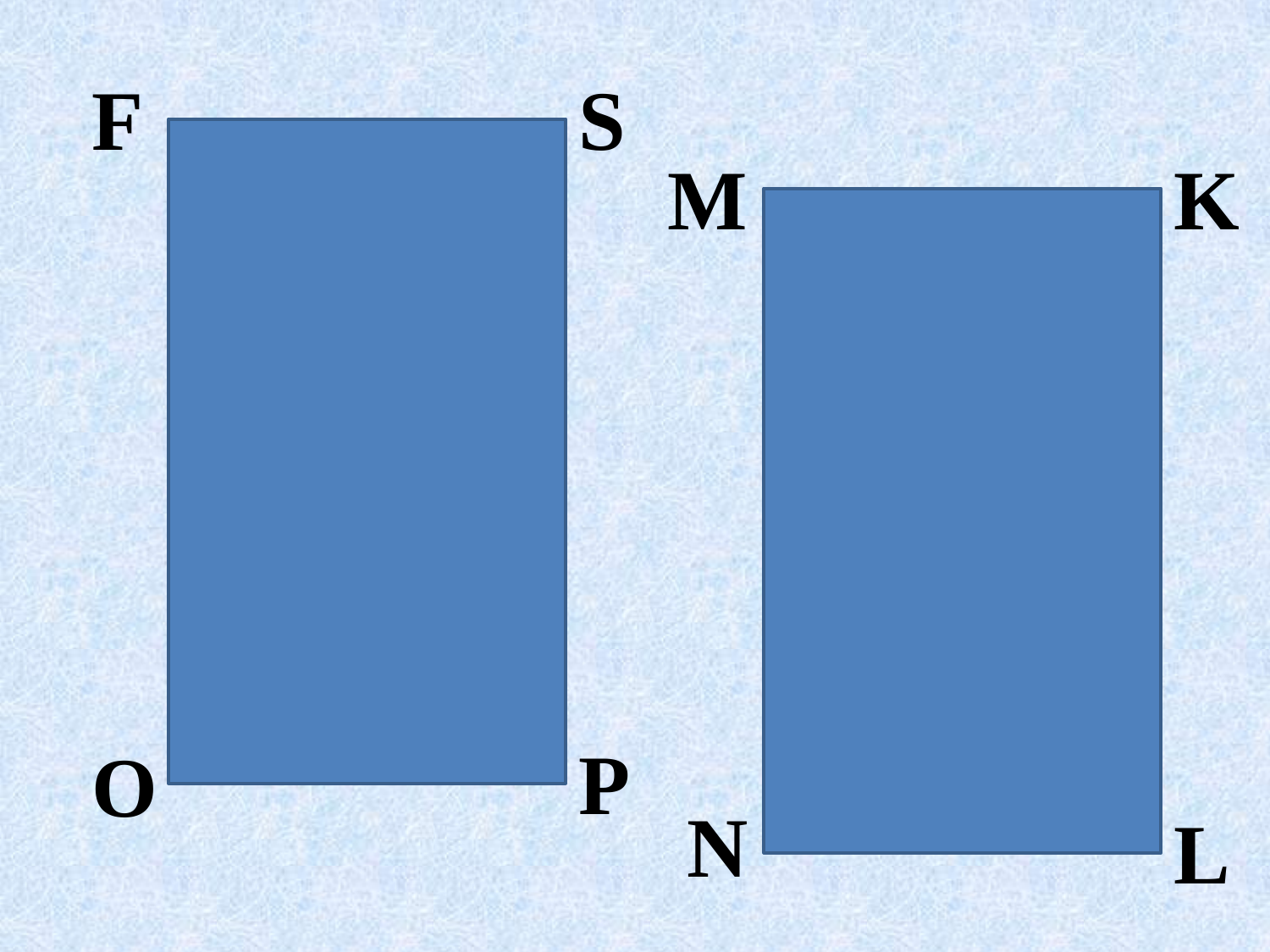

F
S

M
K

# O
P
N
L